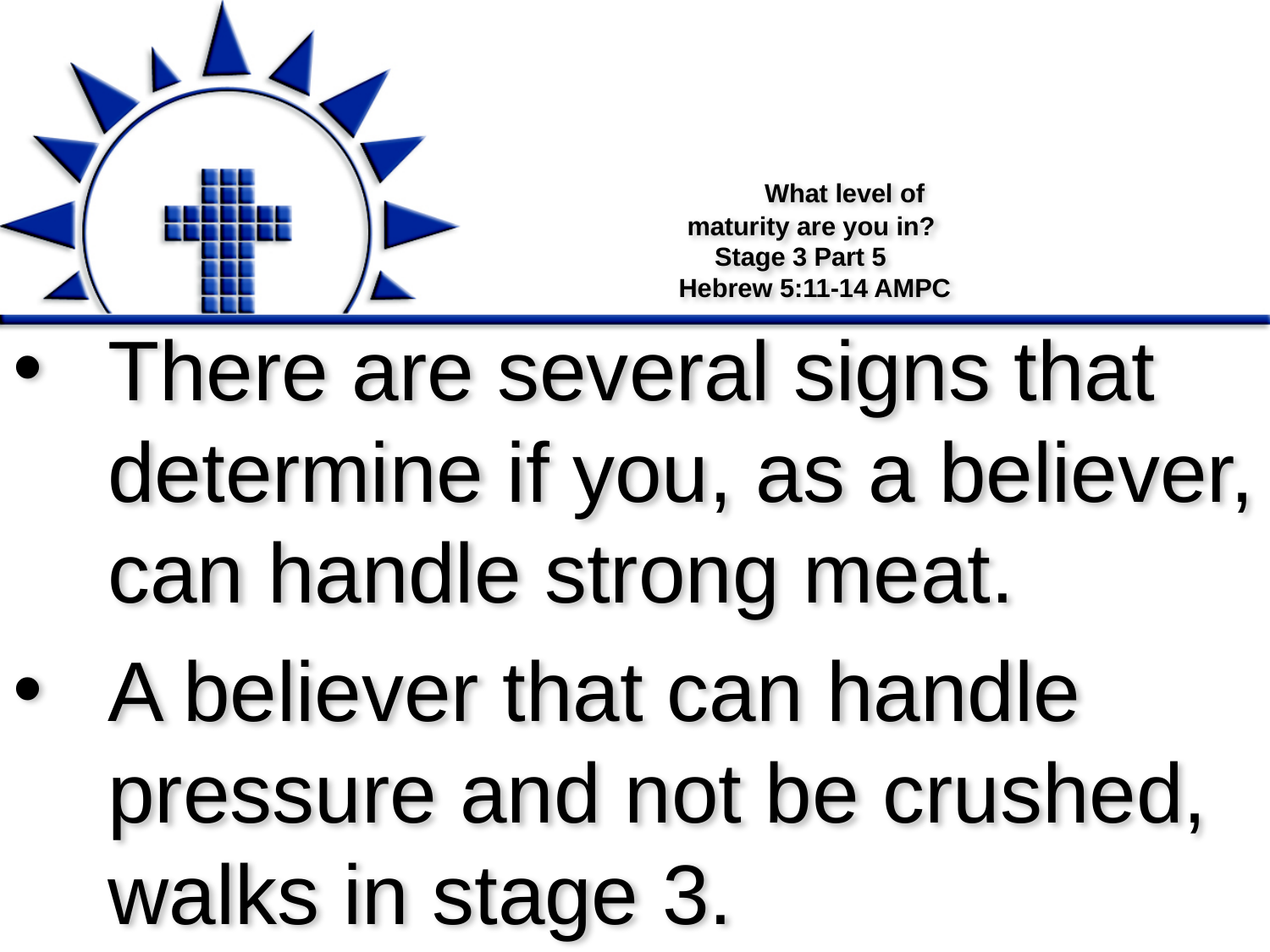

# What level of maturity are you in? Stage 3 Part 5 Hebrew 5:11-14 AMPC
There are several signs that determine if you, as a believer, can handle strong meat.
A believer that can handle pressure and not be crushed, walks in stage 3.